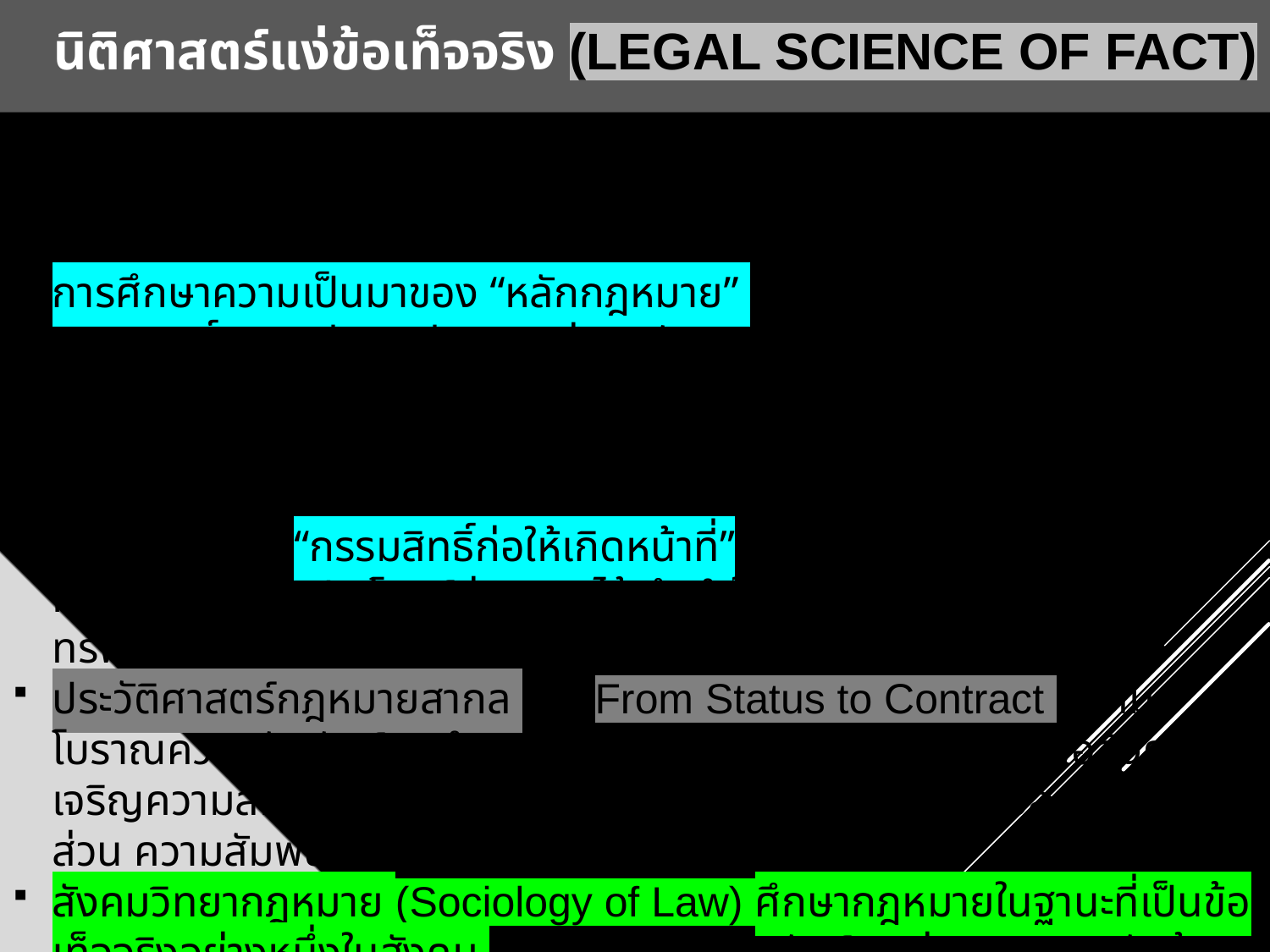

# นิติศาสตร์แง่ข้อเท็จจริง (Legal Science of Fact)
ศึกษาถึงความเป็นมาและการเปลี่ยนแปลงของกฎหมายในอดีต โดยไม่ได้ศึกษาเพียงกฎหมายลายลักษณ์อักษร แต่ศึกษาถึงความรู้สึกนึกคิด และ ขนบธรรมเนียมที่เกี่ยวกับกฎหมายแต่ละเรื่องด้วย  เช่น ระบบกฎหมายครอบครัวของแต่ละชาติย่อมแตกต่างกันไปตามความรู้สึกนึกคิด และขนบธรรมเนียมทางครอบครัวของคนในชาติ
การศึกษาความเป็นมาของ “หลักกฎหมาย” เช่น การศึกษาเรื่อง หลักกรรมสิทธิ์ ยุคเสรีนิยมมีการยกย่องหลักความศักดิ์สิทธิ์แห่งทรัพย์สิน กรรมสิทธิ์เป็นสิทธิเหนือทรัพย์สินที่สมบูรณ์ที่สุดโดยปราศจากข้อจำกัดใด ๆ ทั้งสิ้น ต่อมา ความคิดสังคมนิยมมีการก่อตัวขึ้น และเสนอแนวคิดว่า กรรมสิทธิ์อาจมีข้อจำกัดได้  ดังนั้น รัฐธรรมนูญฉบับไวมาร์ของเยอรมัน มีการบัญญัติว่า “กรรมสิทธิ์ก่อให้เกิดหน้าที่” ดังนั้นกรรมสิทธิ์อาจถูกจำกัดหรือลิดรอนเพื่อประโยชน์ส่วนรวมได้ จึงทำให้การเวนคืนทรัพย์สินหรือทรัพย์ของเอกชนจึงทำได้
ประวัติศาสตร์กฎหมายสากล เช่น From Status to Contract สังคมโบราณความสัมพันธ์ถูกกำหนดโดยสถานะ เช่น พ่อ-ลูก ต่อมาเมื่อสังคมเจริญความสัมพันธ์แบบใหม่เกิดขึ้นจากการปรุงแต่งของจิตอิสระ เช่น หุ้นส่วน ความสัมพันธ์ระหว่างคู่สมรสในทางทรัพย์สิน
สังคมวิทยากฎหมาย (Sociology of Law) ศึกษากฎหมายในฐานะที่เป็นข้อเท็จจริงอย่างหนึ่งในสังคม ศึกษาถึงความสัมพันธ์ระหว่างกฎหมายกับข้อเท็จจริงต่างๆ ในสังคมว่าเป็นเหตุเป็นผลซึ่งกันและกันอย่างไร